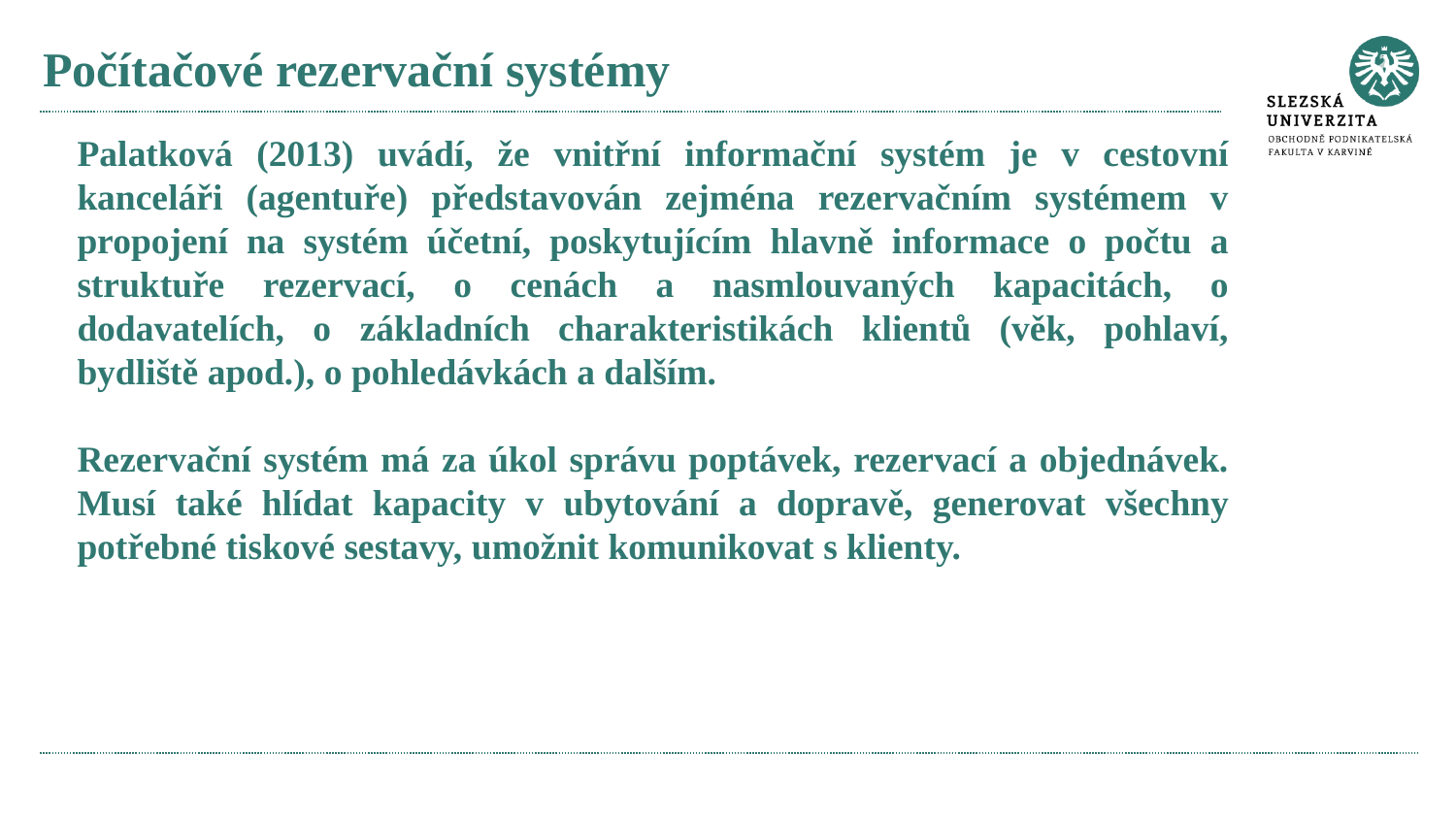

# Počítačové rezervační systémy
Palatková (2013) uvádí, že vnitřní informační systém je v cestovní kanceláři (agentuře) představován zejména rezervačním systémem v propojení na systém účetní, poskytujícím hlavně informace o počtu a struktuře rezervací, o cenách a nasmlouvaných kapacitách, o dodavatelích, o základních charakteristikách klientů (věk, pohlaví, bydliště apod.), o pohledávkách a dalším.

Rezervační systém má za úkol správu poptávek, rezervací a objednávek. Musí také hlídat kapacity v ubytování a dopravě, generovat všechny potřebné tiskové sestavy, umožnit komunikovat s klienty.